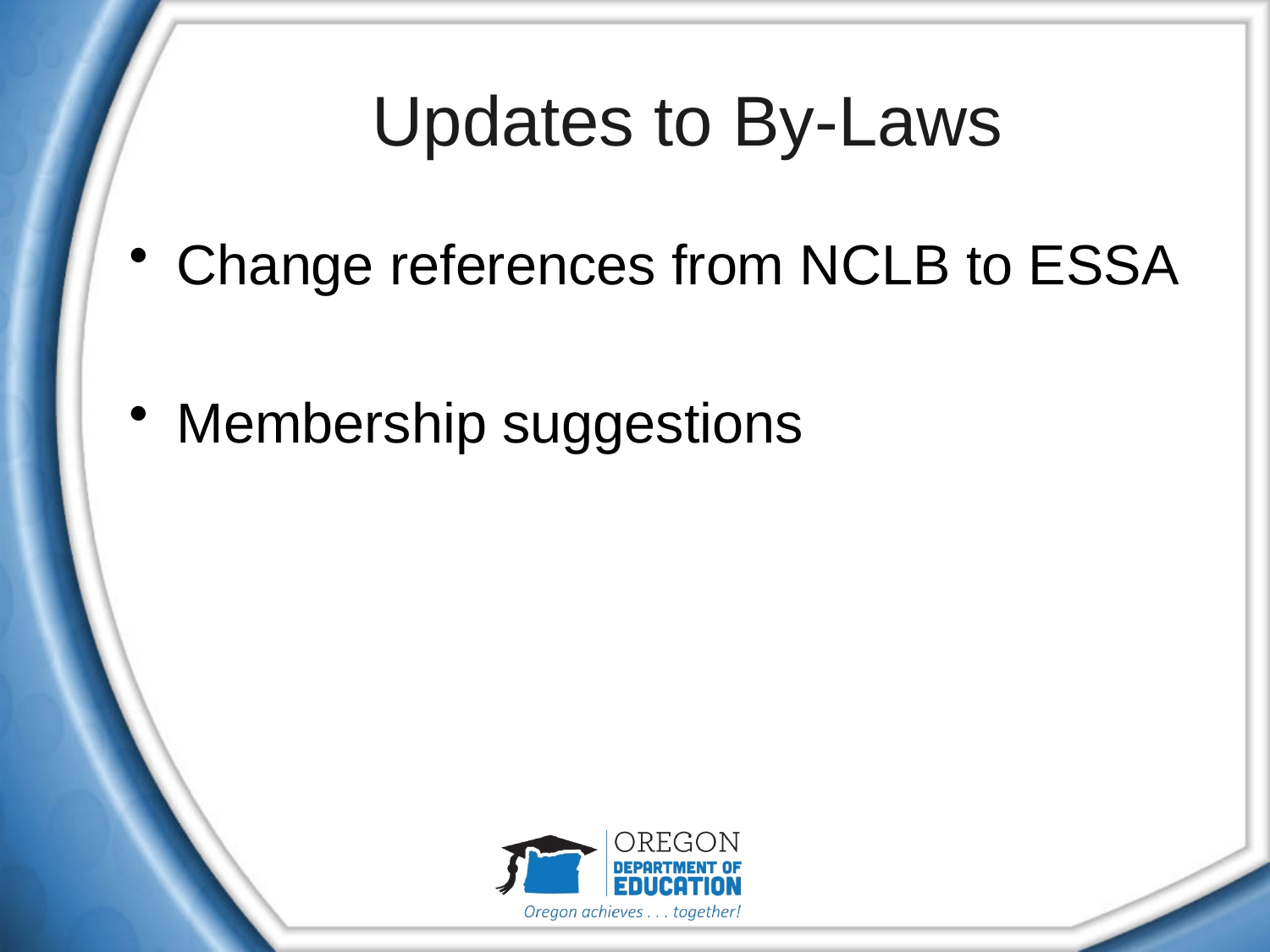

# Updates to By-Laws
Change references from NCLB to ESSA

Membership suggestions